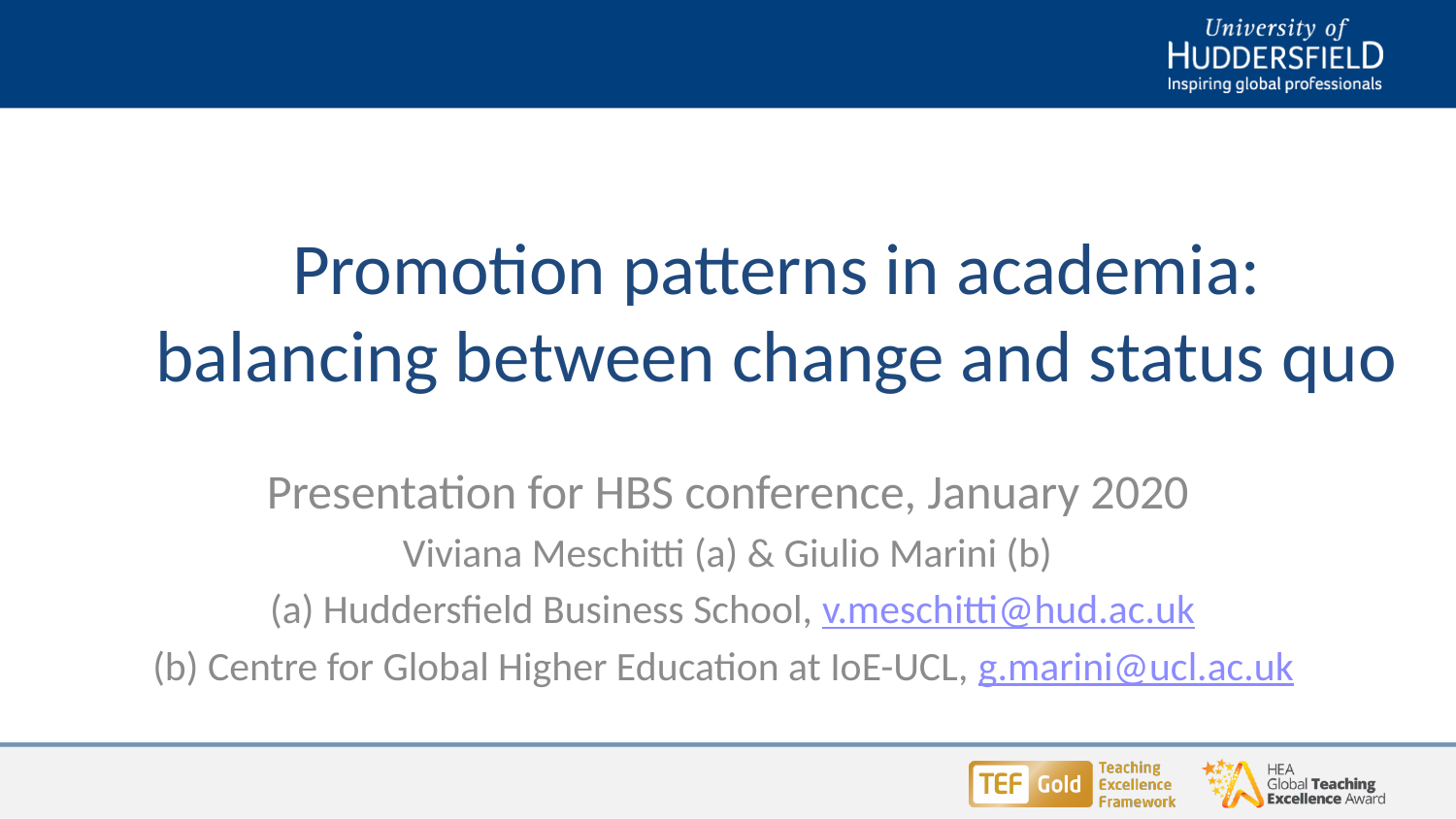

# Promotion patterns in academia: balancing between change and status quo
Presentation for HBS conference, January 2020
Viviana Meschitti (a) & Giulio Marini (b)
 (a) Huddersfield Business School, v.meschitti@hud.ac.uk
(b) Centre for Global Higher Education at IoE-UCL, g.marini@ucl.ac.uk